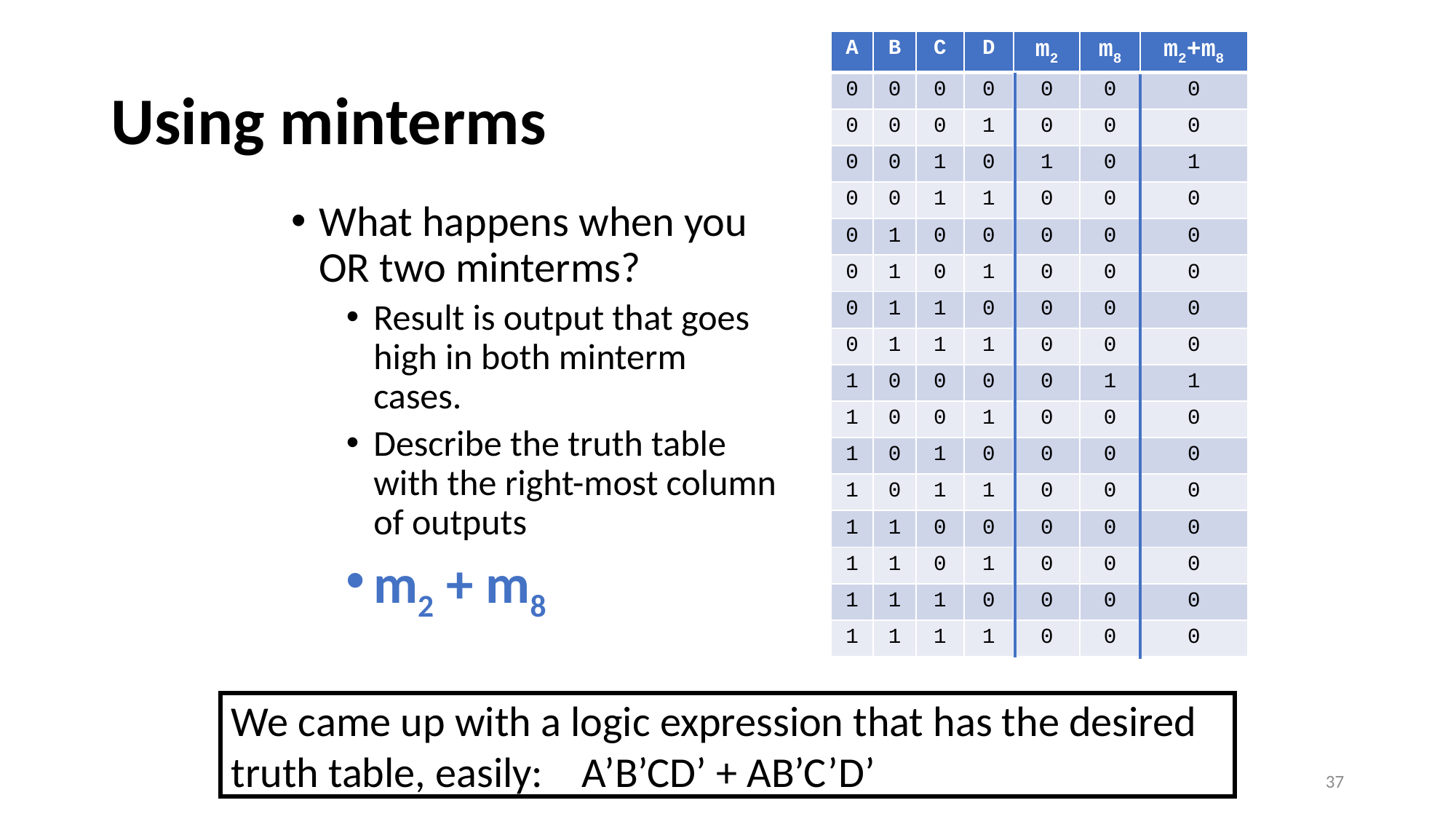

| A | B | C | D | m2 | m8 | m2+m8 |
| --- | --- | --- | --- | --- | --- | --- |
| 0 | 0 | 0 | 0 | 0 | 0 | 0 |
| 0 | 0 | 0 | 1 | 0 | 0 | 0 |
| 0 | 0 | 1 | 0 | 1 | 0 | 1 |
| 0 | 0 | 1 | 1 | 0 | 0 | 0 |
| 0 | 1 | 0 | 0 | 0 | 0 | 0 |
| 0 | 1 | 0 | 1 | 0 | 0 | 0 |
| 0 | 1 | 1 | 0 | 0 | 0 | 0 |
| 0 | 1 | 1 | 1 | 0 | 0 | 0 |
| 1 | 0 | 0 | 0 | 0 | 1 | 1 |
| 1 | 0 | 0 | 1 | 0 | 0 | 0 |
| 1 | 0 | 1 | 0 | 0 | 0 | 0 |
| 1 | 0 | 1 | 1 | 0 | 0 | 0 |
| 1 | 1 | 0 | 0 | 0 | 0 | 0 |
| 1 | 1 | 0 | 1 | 0 | 0 | 0 |
| 1 | 1 | 1 | 0 | 0 | 0 | 0 |
| 1 | 1 | 1 | 1 | 0 | 0 | 0 |
# Using minterms
What happens when you OR two minterms?
Result is output that goes high in both minterm cases.
Describe the truth table with the right-most column of outputs
m2 + m8
We came up with a logic expression that has the desired truth table, easily:    A’B’CD’ + AB’C’D’
37